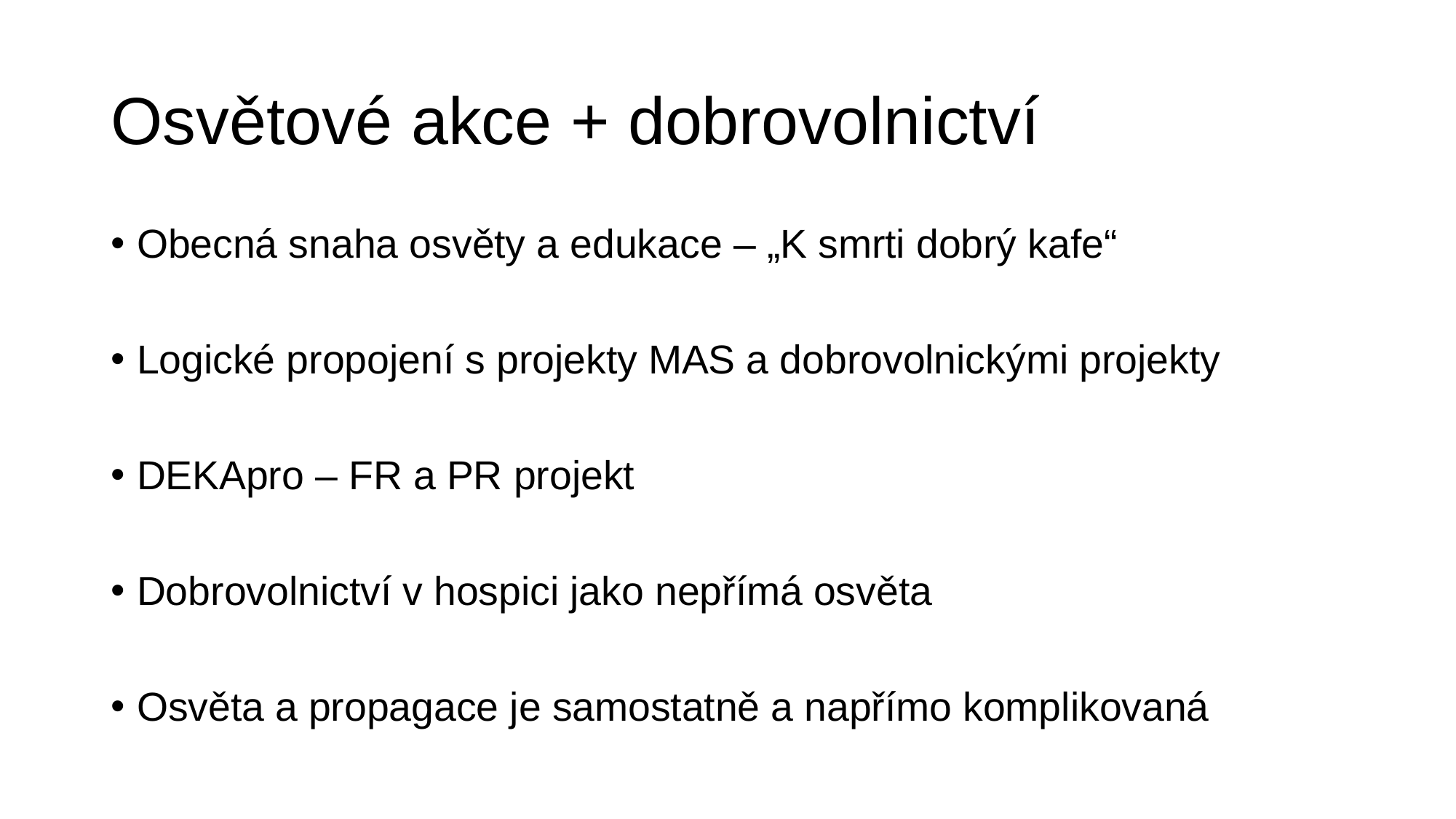

# Osvětové akce + dobrovolnictví
Obecná snaha osvěty a edukace – „K smrti dobrý kafe“

Logické propojení s projekty MAS a dobrovolnickými projekty

DEKApro – FR a PR projekt

Dobrovolnictví v hospici jako nepřímá osvěta

Osvěta a propagace je samostatně a napřímo komplikovaná